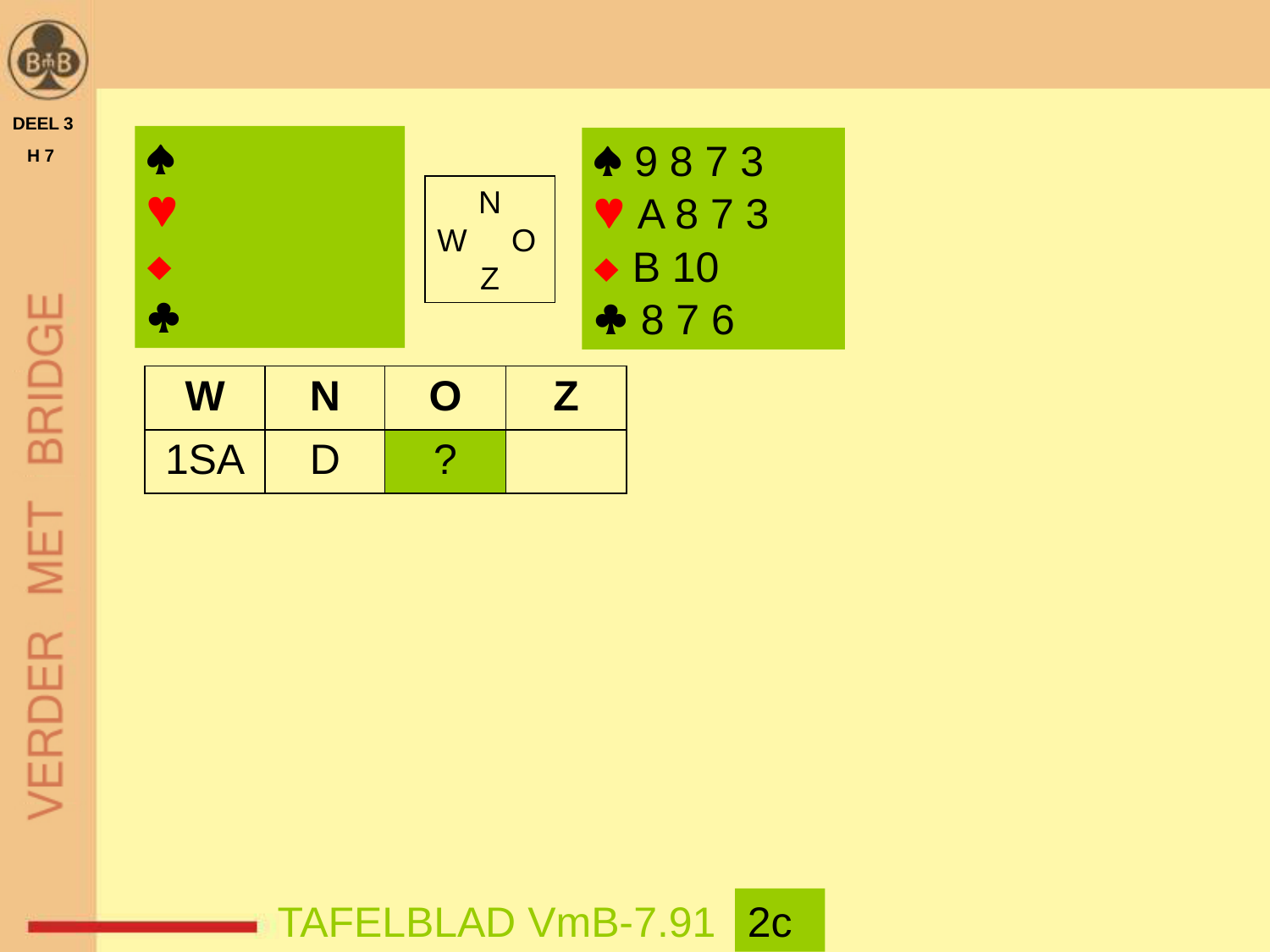

DEEL 3
   H 7
♠
♥
♦
♣
♠ 9 8 7 3
♥ A 8 7 3
♦ B 10
♣ 8 7 6
N
W     O
Z
| W | N | O | Z |
| --- | --- | --- | --- |
| 1SA | D | ? |  |
TAFELBLAD VmB-7.91
2c